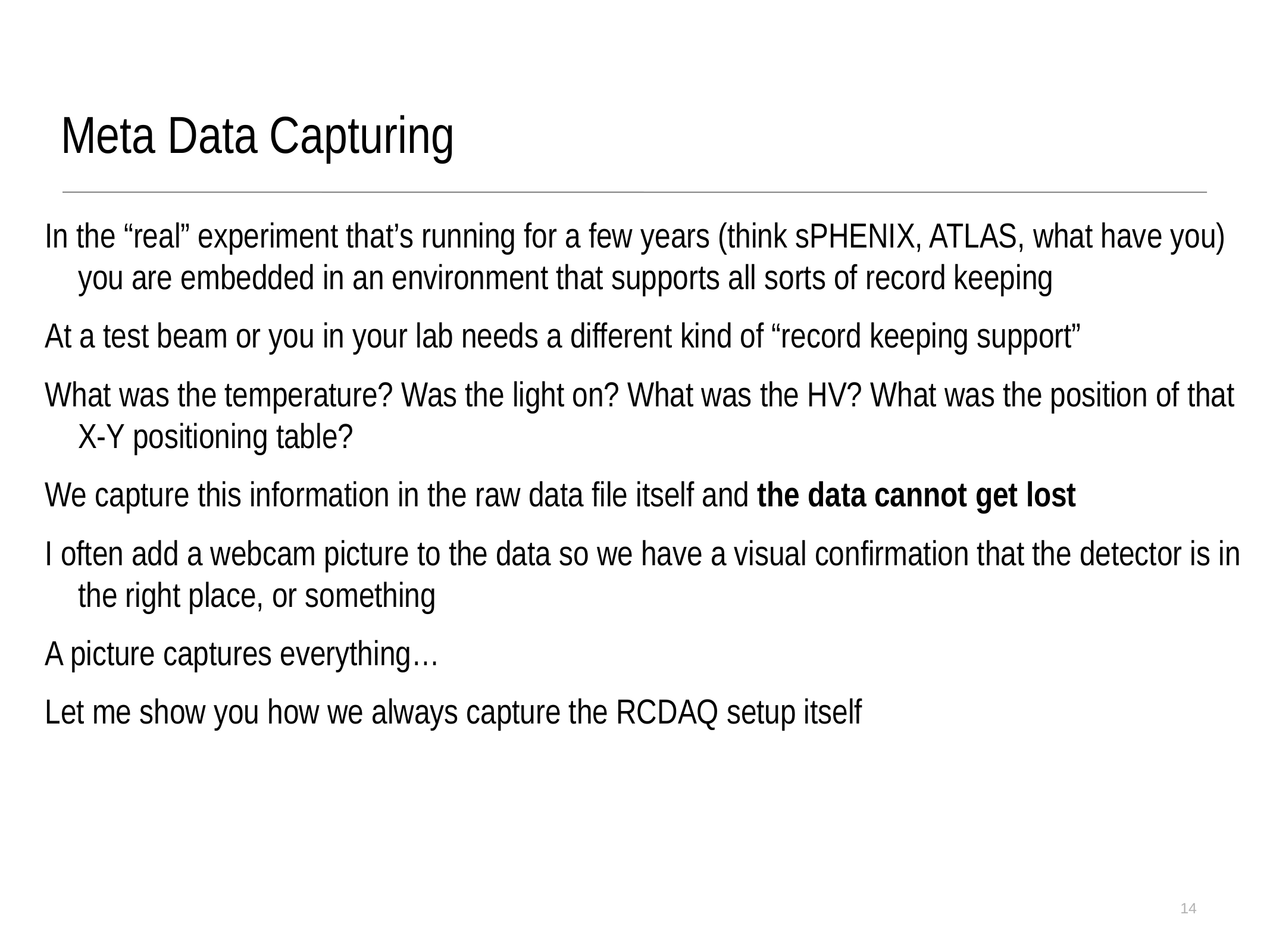

Meta Data Capturing
In the “real” experiment that’s running for a few years (think sPHENIX, ATLAS, what have you) you are embedded in an environment that supports all sorts of record keeping
At a test beam or you in your lab needs a different kind of “record keeping support”
What was the temperature? Was the light on? What was the HV? What was the position of that X-Y positioning table?
We capture this information in the raw data file itself and the data cannot get lost
I often add a webcam picture to the data so we have a visual confirmation that the detector is in the right place, or something
A picture captures everything…
Let me show you how we always capture the RCDAQ setup itself

14